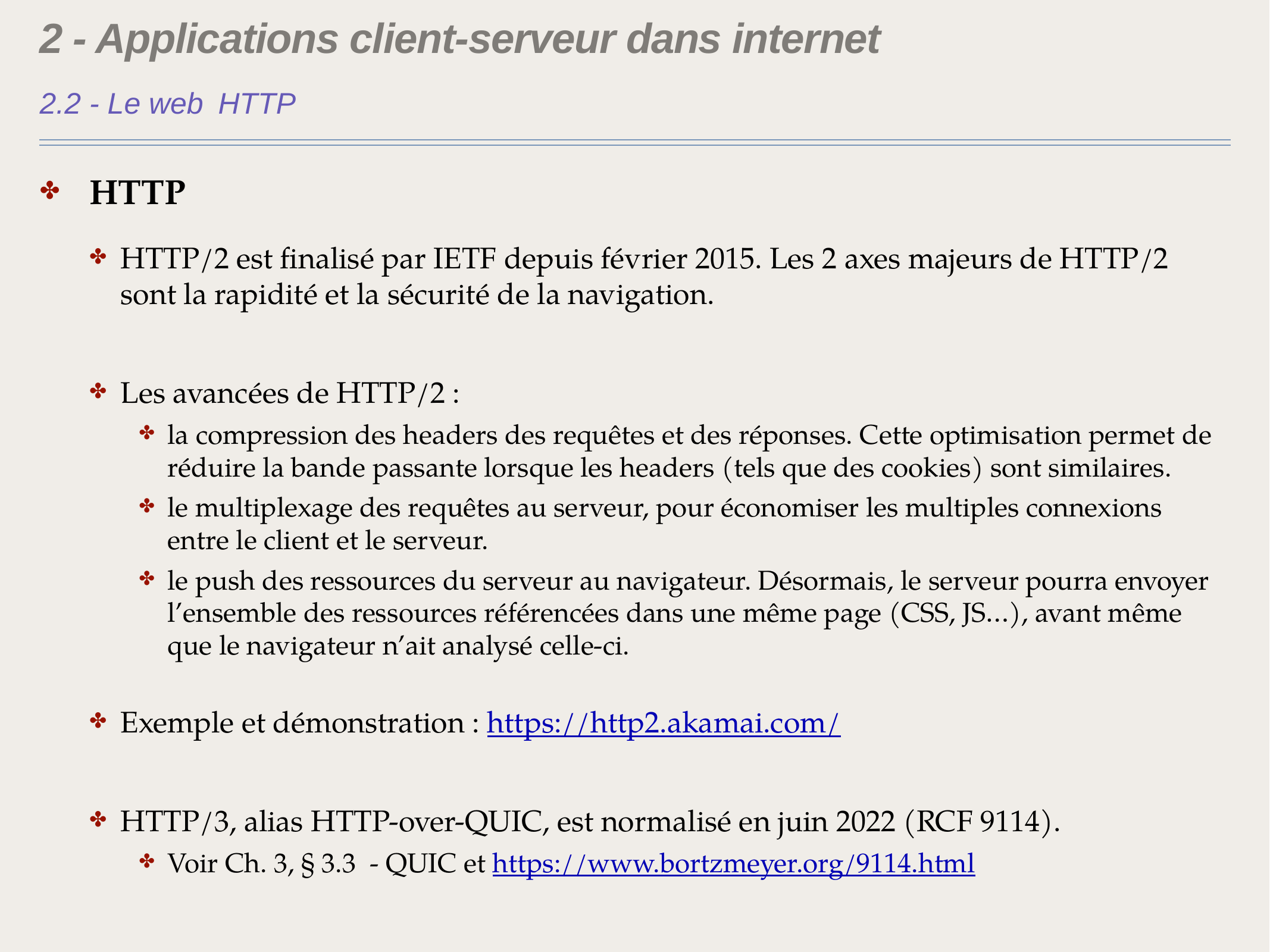

# 2 - Applications client-serveur dans internet
2.2 - Le web 	HTTP
HTTP
HTTP/2 est finalisé par IETF depuis février 2015. Les 2 axes majeurs de HTTP/2 sont la rapidité et la sécurité de la navigation.

Les avancées de HTTP/2 :
la compression des headers des requêtes et des réponses. Cette optimisation permet de réduire la bande passante lorsque les headers (tels que des cookies) sont similaires.
le multiplexage des requêtes au serveur, pour économiser les multiples connexions entre le client et le serveur.
le push des ressources du serveur au navigateur. Désormais, le serveur pourra envoyer l’ensemble des ressources référencées dans une même page (CSS, JS…), avant même que le navigateur n’ait analysé celle-ci.
Exemple et démonstration : https://http2.akamai.com/

HTTP/3, alias HTTP-over-QUIC, est normalisé en juin 2022 (RCF 9114).
Voir Ch. 3, § 3.3  - QUIC et https://www.bortzmeyer.org/9114.html
28